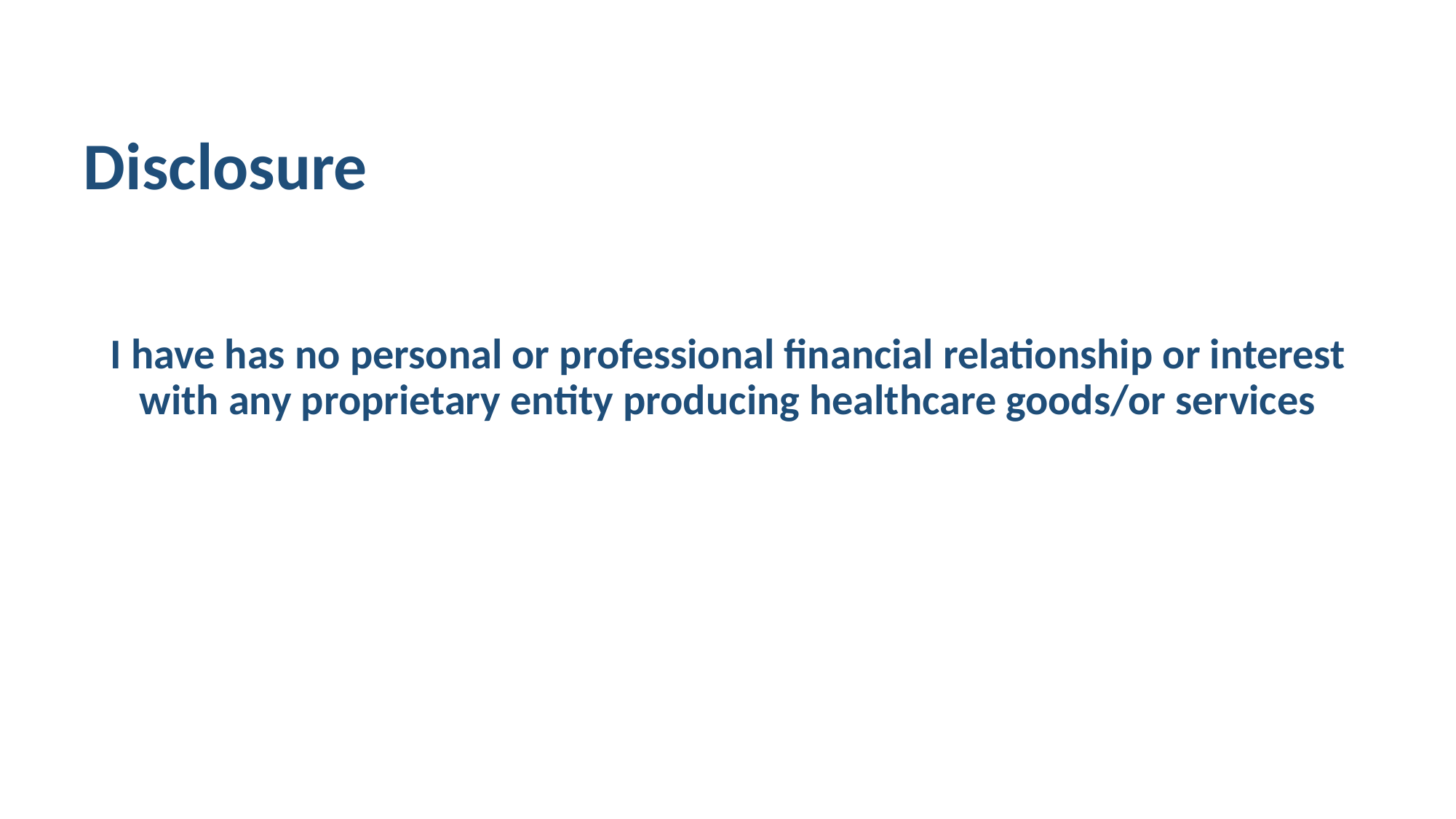

# Disclosure

I have has no personal or professional financial relationship or interest with any proprietary entity producing healthcare goods/or services